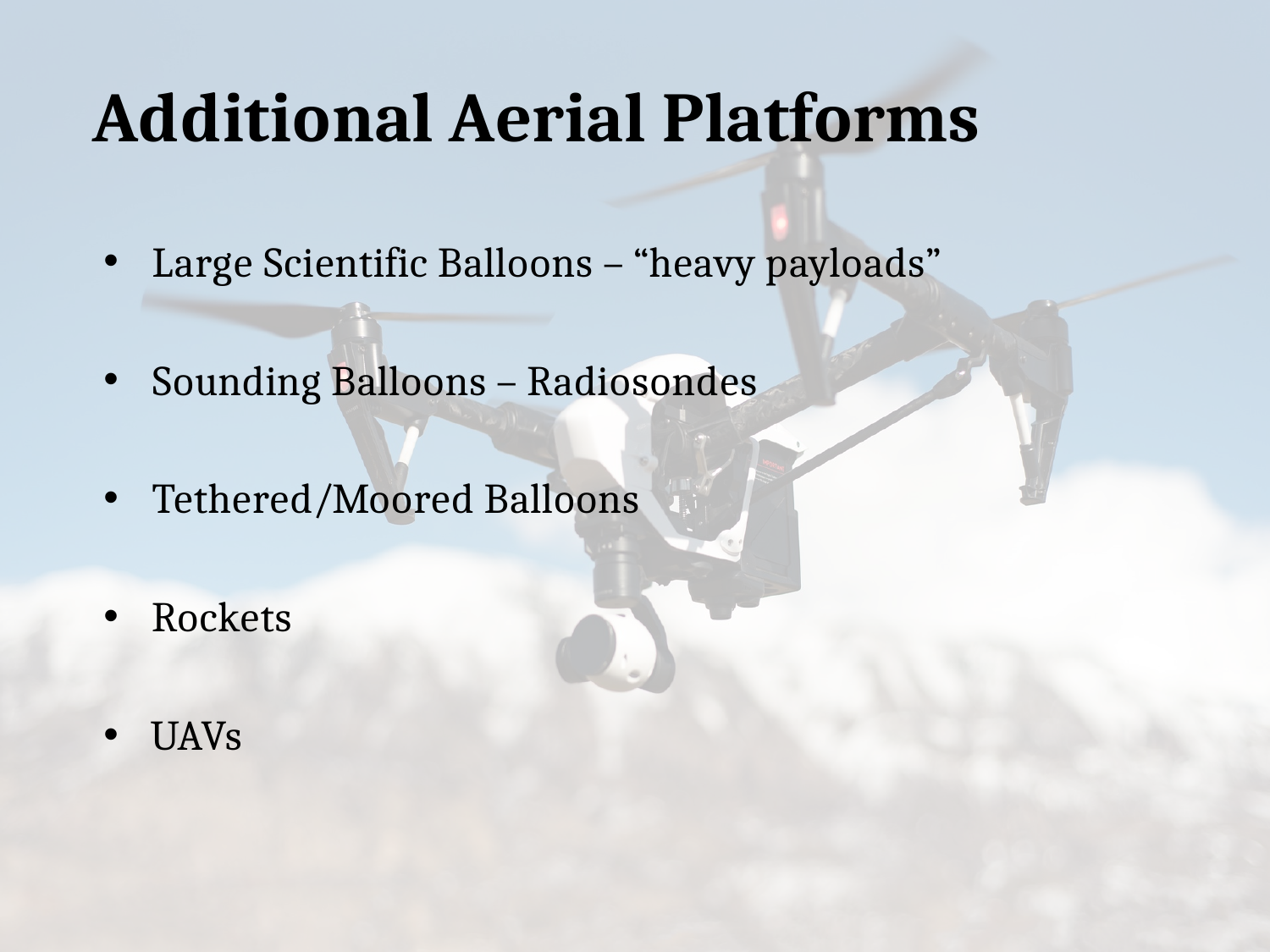

# Additional Aerial Platforms
Large Scientific Balloons – “heavy payloads”

Sounding Balloons – Radiosondes

Tethered/Moored Balloons

Rockets

UAVs